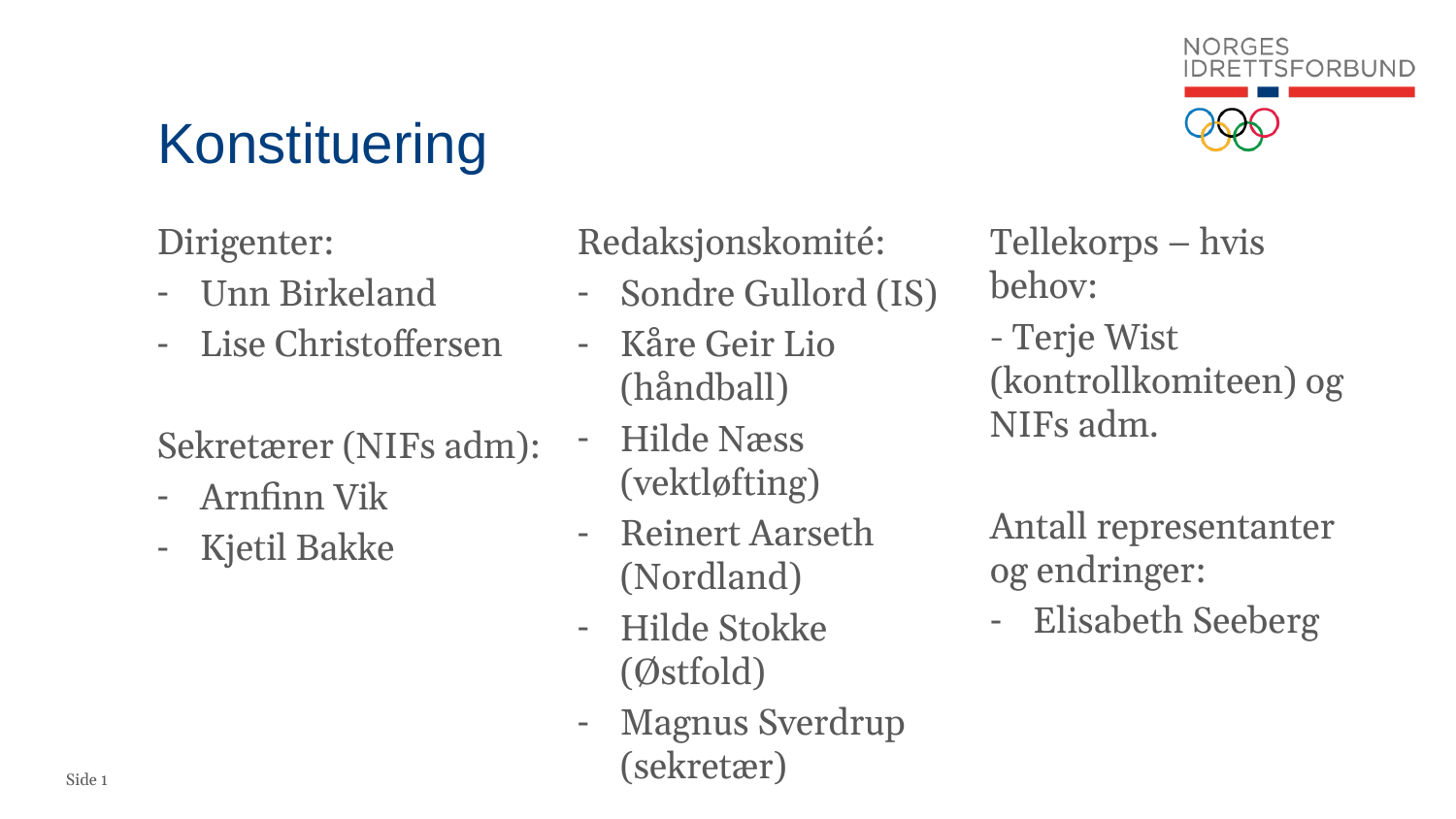

# Konstituering
Dirigenter:
Unn Birkeland
Lise Christoffersen

Sekretærer (NIFs adm):
Arnfinn Vik
Kjetil Bakke
Redaksjonskomité:
Sondre Gullord (IS)
Kåre Geir Lio (håndball)
Hilde Næss (vektløfting)
Reinert Aarseth (Nordland)
Hilde Stokke (Østfold)
Magnus Sverdrup
(sekretær)

Tellekorps – hvis behov:
- Terje Wist (kontrollkomiteen) og NIFs adm.

Antall representanter og endringer:
Elisabeth Seeberg